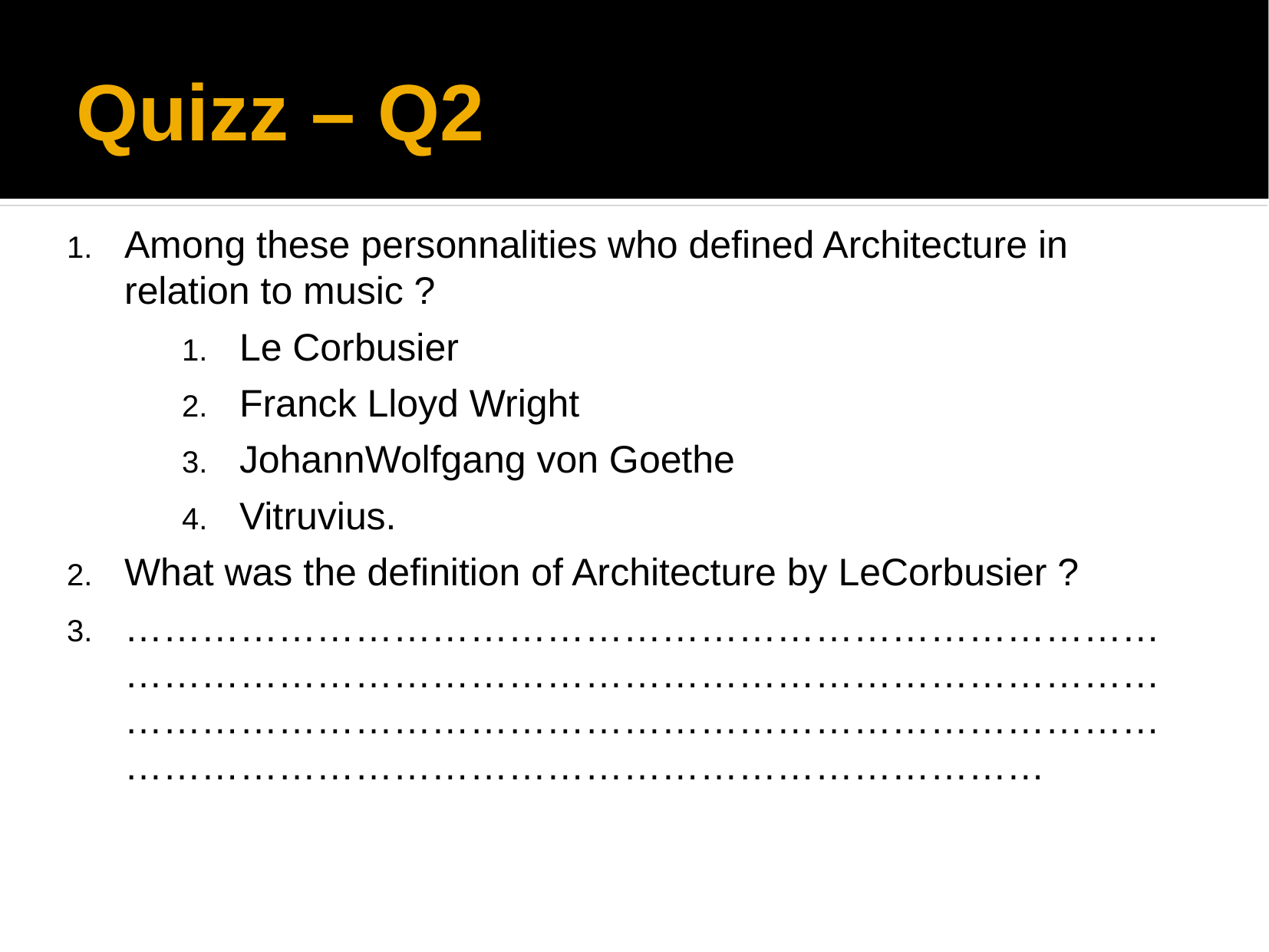

Quizz – Q2
Among these personnalities who defined Architecture in relation to music ?
Le Corbusier
Franck Lloyd Wright
JohannWolfgang von Goethe
Vitruvius.
What was the definition of Architecture by LeCorbusier ?
………………………………………………………………………………………………………………………………………………………………………………………………………………………………………………………………………………………